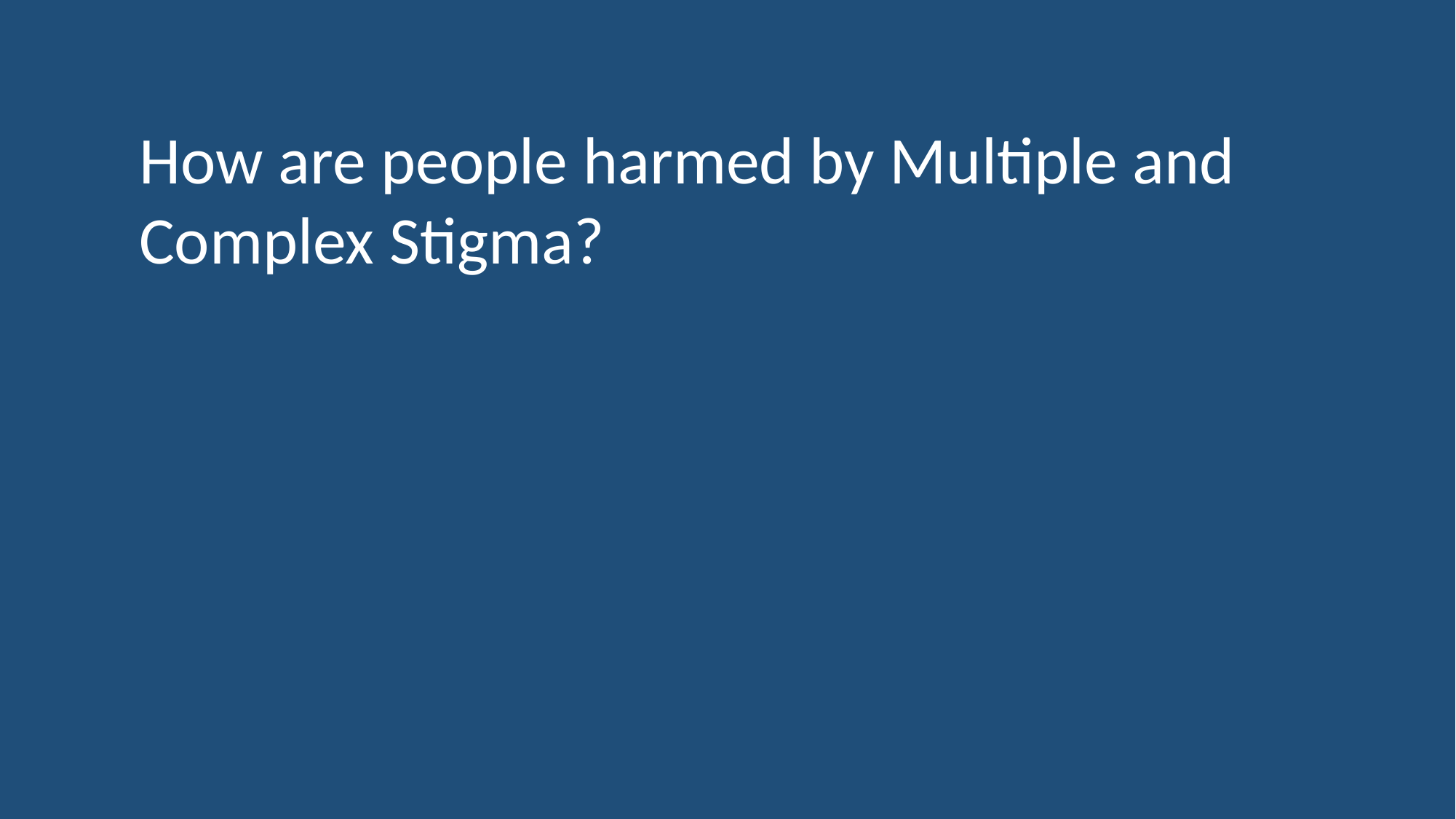

How are people harmed by Multiple and Complex Stigma?